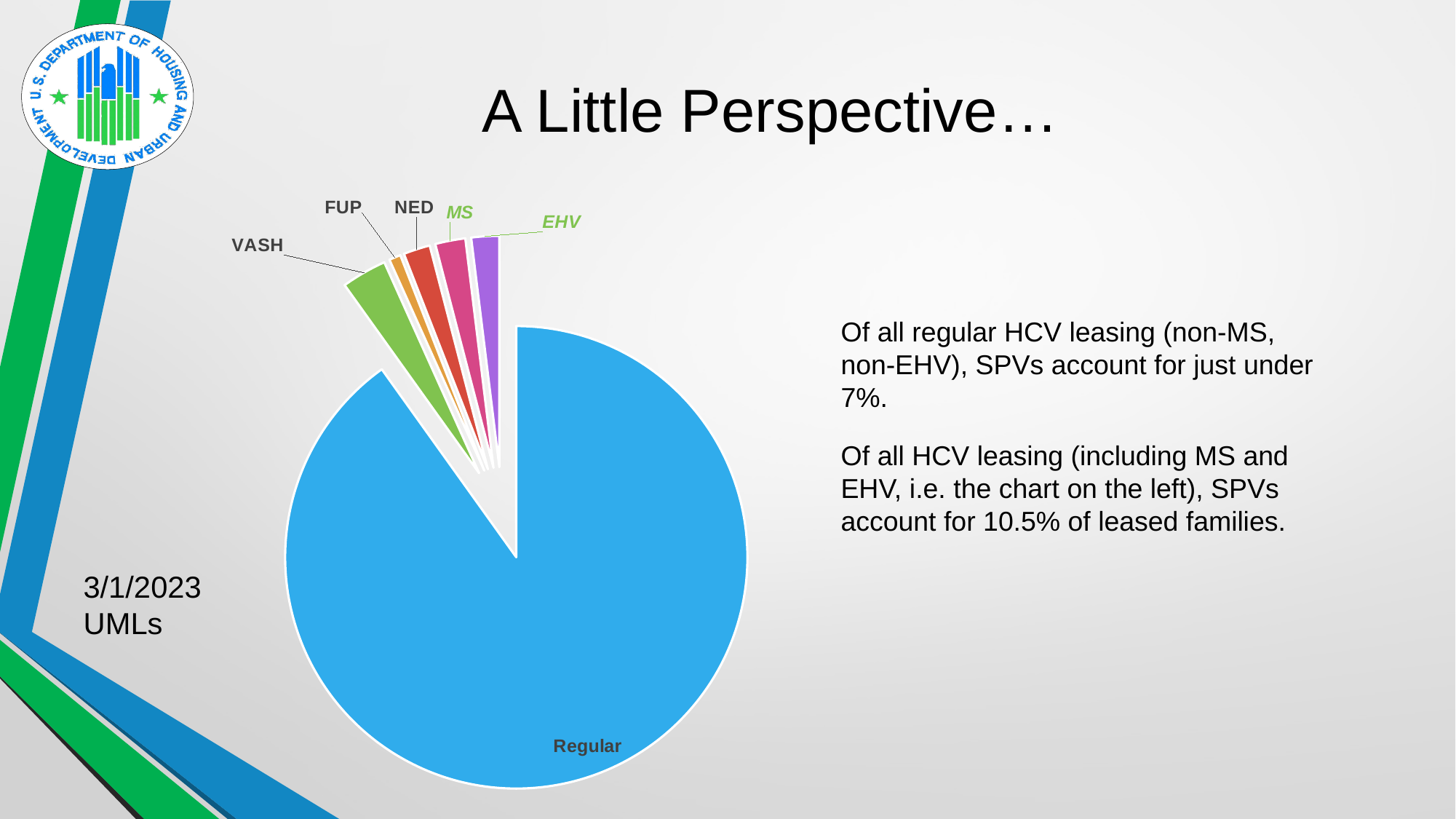

# A Little Perspective…

### Chart

| Category |  |
|---|---|
| Regular | 2259634.0 |
| VASH | 79197.0 |
| FUP | 20261.0 |
| NED | 46751.0 |
| MS | 52837.0 |
| EHV | 48870.0 |
Of all regular HCV leasing (non-MS, non-EHV), SPVs account for just under 7%.
Of all HCV leasing (including MS and EHV, i.e. the chart on the left), SPVs account for 10.5% of leased families.
3/1/2023 UMLs